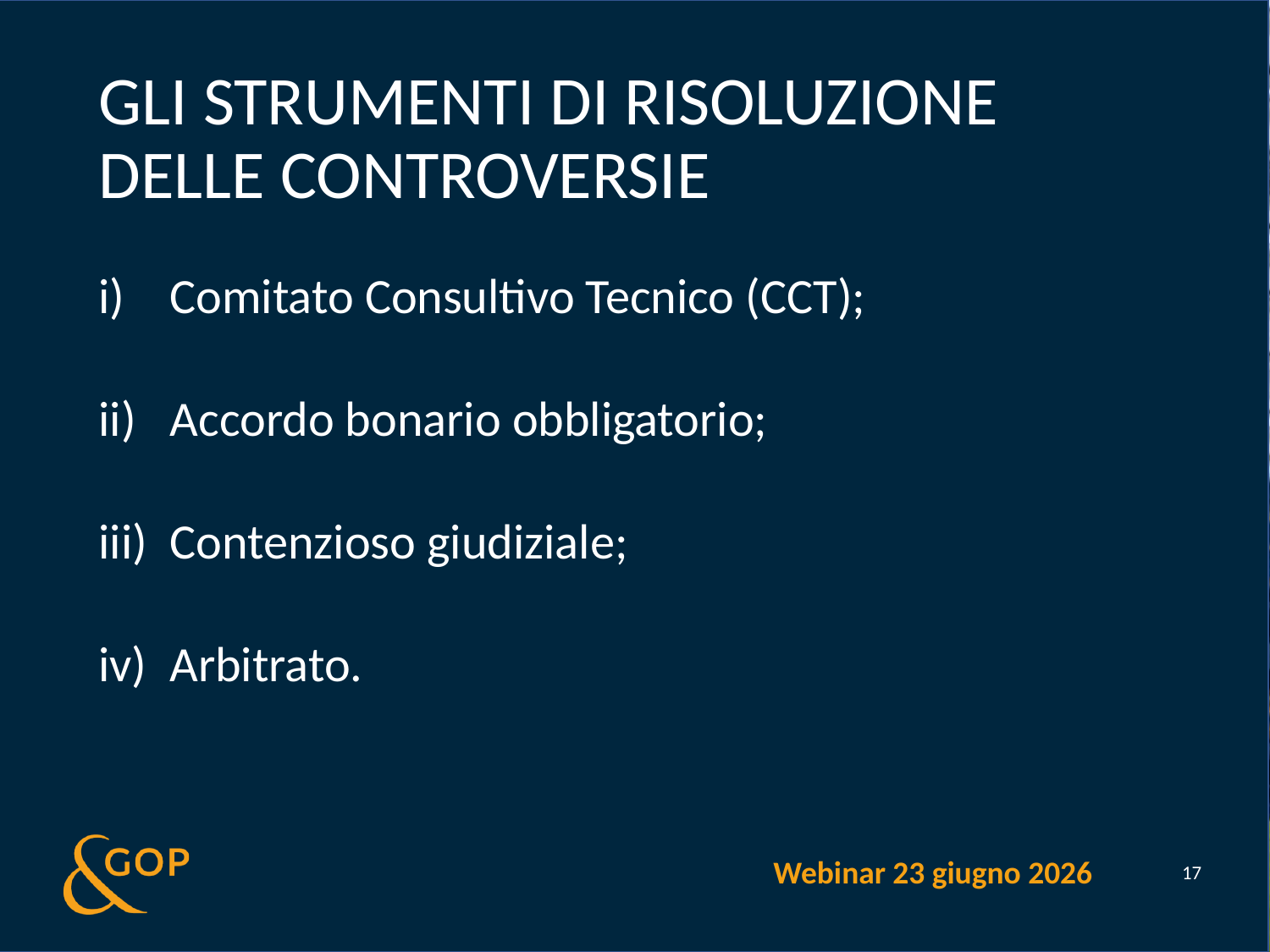

# Gli strumenti di risoluzione delle controversie
Comitato Consultivo Tecnico (CCT);
Accordo bonario obbligatorio;
Contenzioso giudiziale;
Arbitrato.
Webinar 23 giugno 2026
17